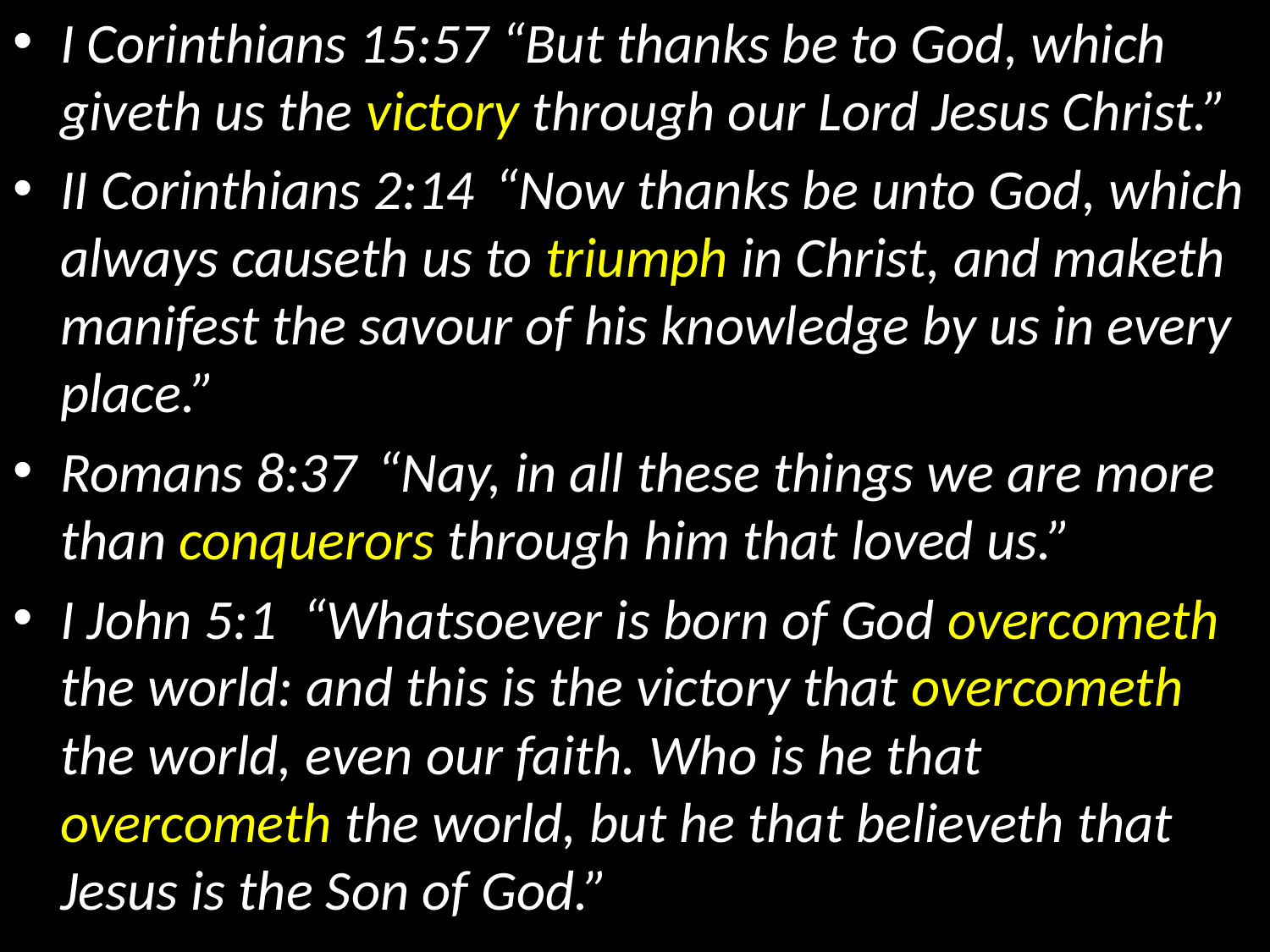

I Corinthians 15:57 “But thanks be to God, which giveth us the victory through our Lord Jesus Christ.”
II Corinthians 2:14  “Now thanks be unto God, which always causeth us to triumph in Christ, and maketh manifest the savour of his knowledge by us in every place.”
Romans 8:37  “Nay, in all these things we are more than conquerors through him that loved us.”
I John 5:1  “Whatsoever is born of God overcometh the world: and this is the victory that overcometh the world, even our faith. Who is he that overcometh the world, but he that believeth that Jesus is the Son of God.”